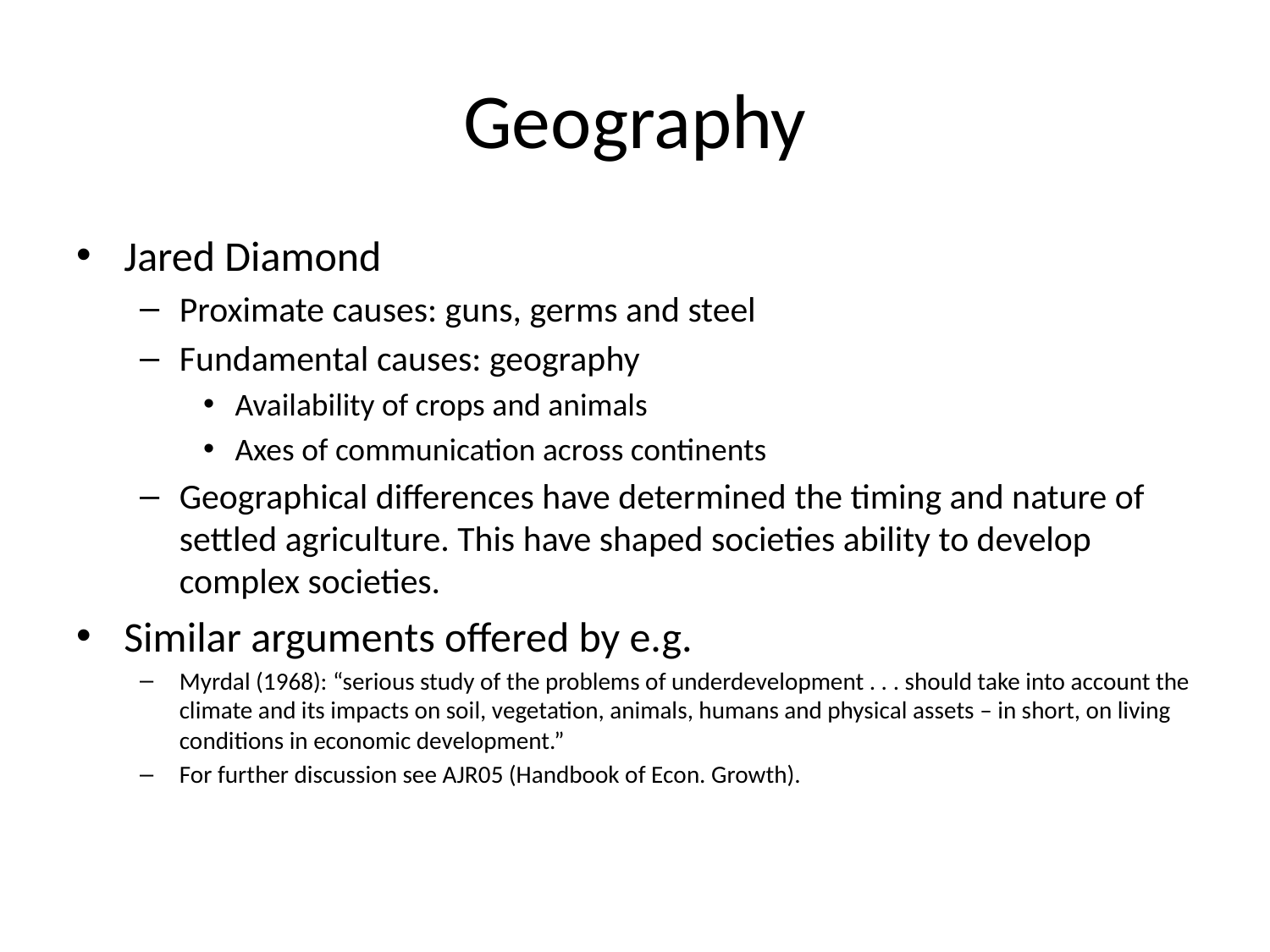

# Geography
Jared Diamond
Proximate causes: guns, germs and steel
Fundamental causes: geography
Availability of crops and animals
Axes of communication across continents
Geographical differences have determined the timing and nature of settled agriculture. This have shaped societies ability to develop complex societies.
Similar arguments offered by e.g.
Myrdal (1968): “serious study of the problems of underdevelopment . . . should take into account the climate and its impacts on soil, vegetation, animals, humans and physical assets – in short, on living conditions in economic development.”
For further discussion see AJR05 (Handbook of Econ. Growth).